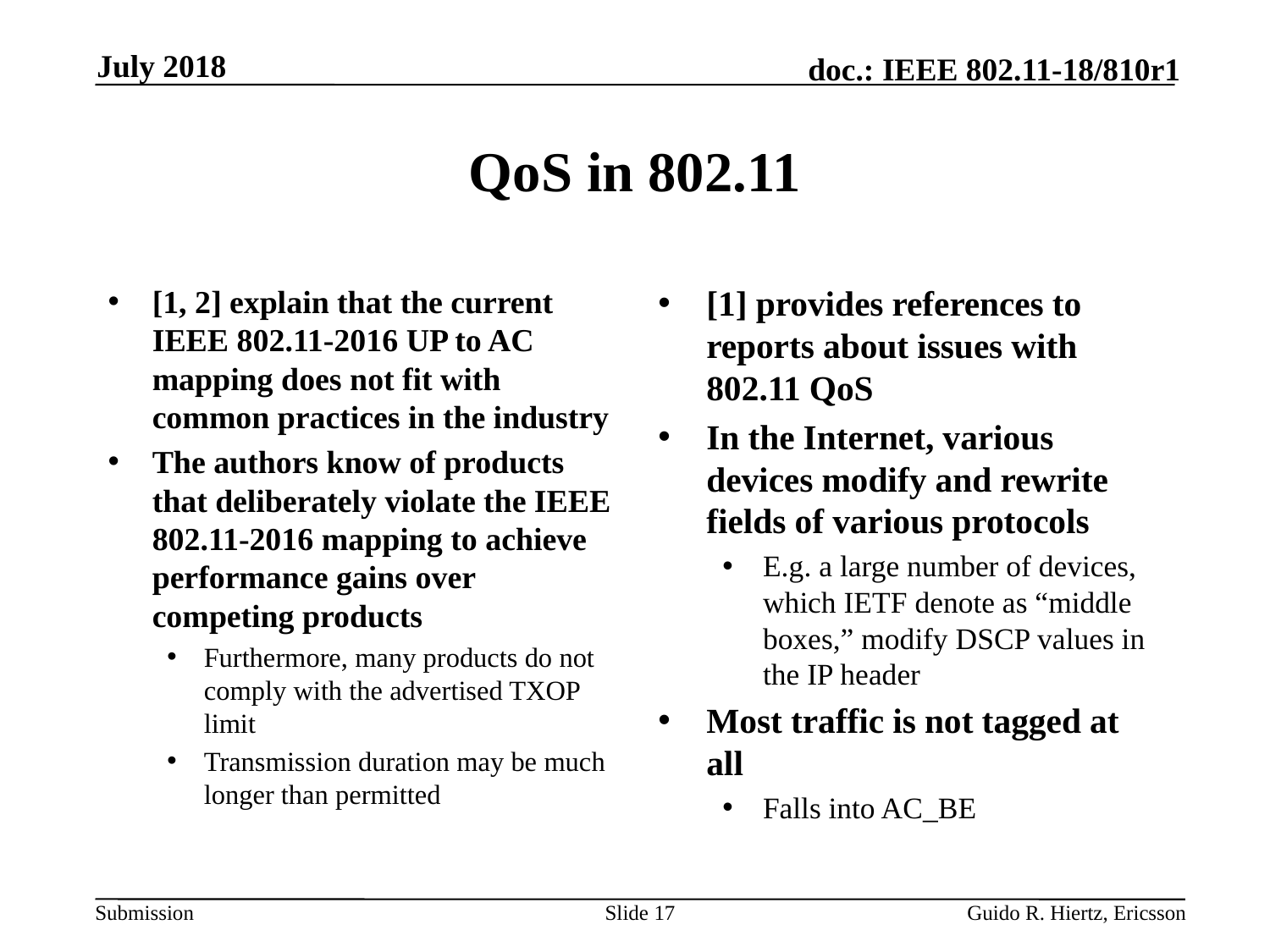

July 2018
# QoS in 802.11
[1, 2] explain that the current IEEE 802.11-2016 UP to AC mapping does not fit with common practices in the industry
The authors know of products that deliberately violate the IEEE 802.11-2016 mapping to achieve performance gains over competing products
Furthermore, many products do not comply with the advertised TXOP limit
Transmission duration may be much longer than permitted
[1] provides references to reports about issues with 802.11 QoS
In the Internet, various devices modify and rewrite fields of various protocols
E.g. a large number of devices, which IETF denote as “middle boxes,” modify DSCP values in the IP header
Most traffic is not tagged at all
Falls into AC_BE

Slide 17
Guido R. Hiertz, Ericsson